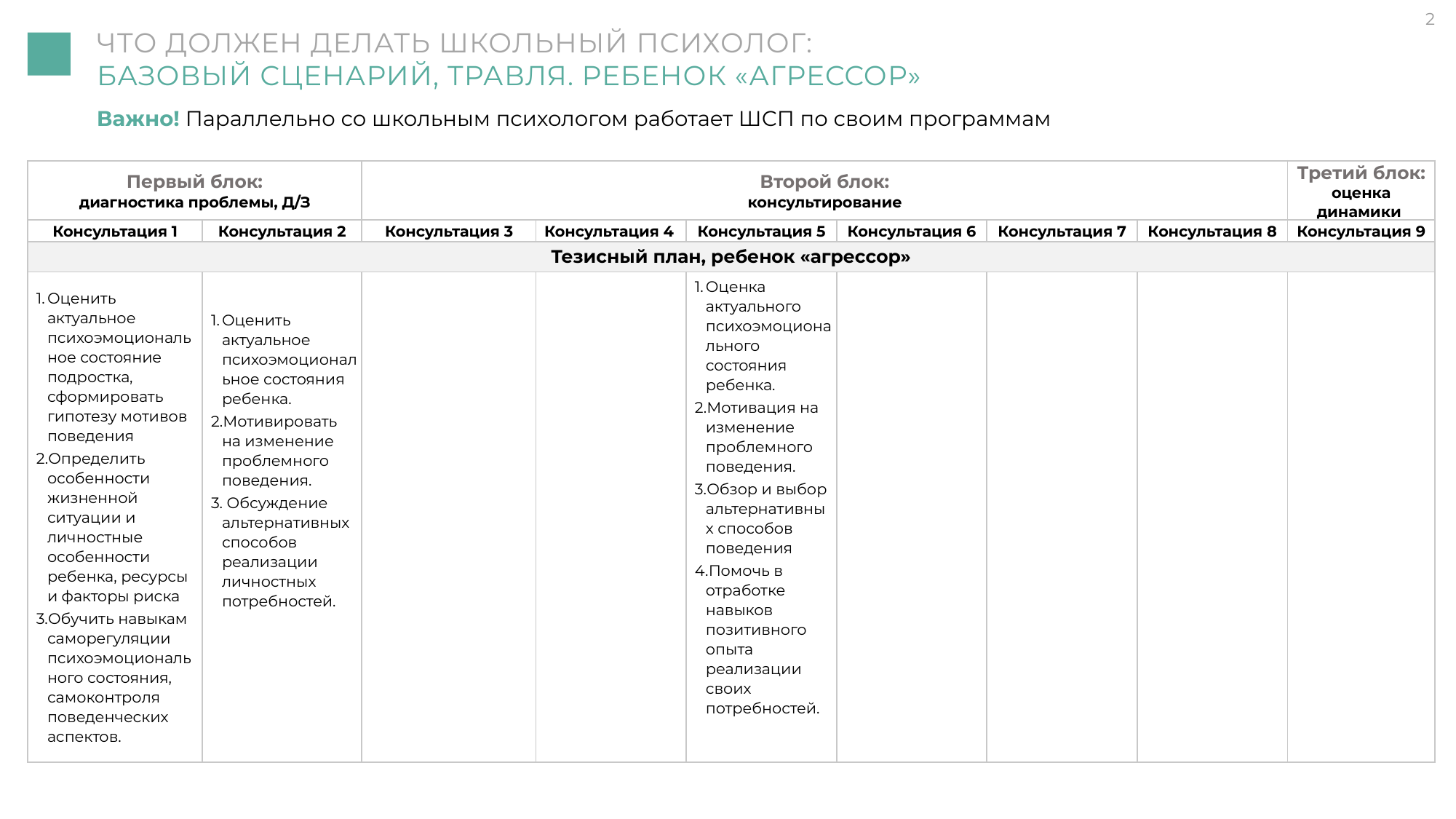

2
ЧТО ДОЛЖЕН ДЕЛАТЬ ШКОЛЬНЫЙ ПСИХОЛОГ:
БАЗОВЫЙ СЦЕНАРИЙ, ТРАВЛЯ. РЕБЕНОК «АГРЕССОР»

Важно! Параллельно со школьным психологом работает ШСП по своим программам
| Первый блок: диагностика проблемы, Д/З |  | Второй блок: консультирование |  |  |  |  |  | Третий блок: оценка динамики |
| --- | --- | --- | --- | --- | --- | --- | --- | --- |
| Консультация 1 | Консультация 2 | Консультация 3 | Консультация 4 | Консультация 5 | Консультация 6 | Консультация 7 | Консультация 8 | Консультация 9 |
| Тезисный план, ребенок «агрессор» |  |  |  |  |  |  |  |  |
| Оценить актуальное психоэмоциональное состояние подростка, сформировать гипотезу мотивов поведения Определить особенности жизненной ситуации и личностные особенности ребенка, ресурсы и факторы риска Обучить навыкам саморегуляции психоэмоционального состояния, самоконтроля поведенческих аспектов. | Оценить актуальное психоэмоциональное состояния ребенка. Мотивировать на изменение проблемного поведения. Обсуждение альтернативных способов реализации личностных потребностей. |  |  | Оценка актуального психоэмоционального состояния ребенка. Мотивация на изменение проблемного поведения. Обзор и выбор альтернативных способов поведения Помочь в отработке навыков позитивного опыта реализации своих потребностей. |  |  |  |  |